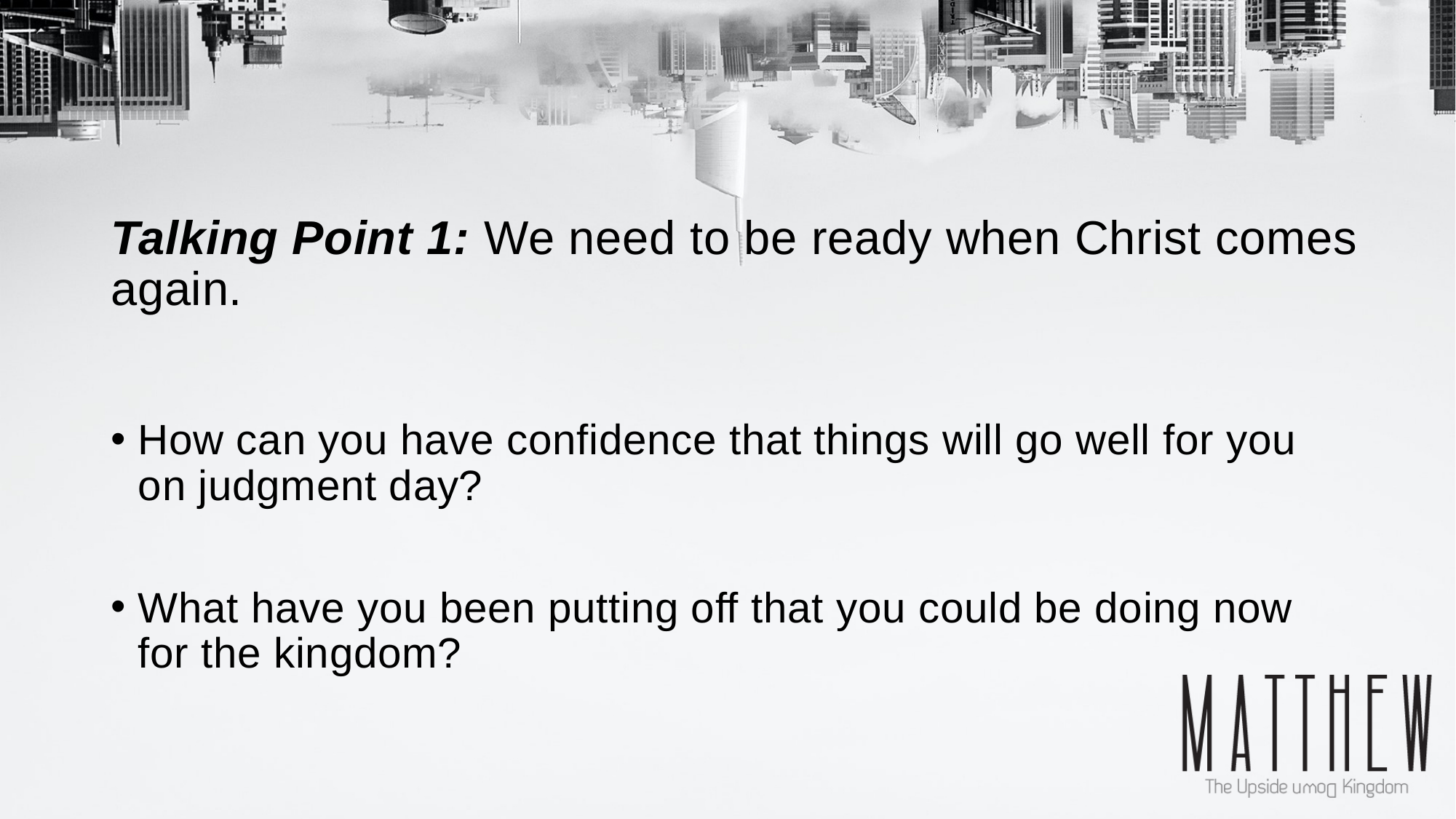

# Talking Point 1: We need to be ready when Christ comes again.
How can you have confidence that things will go well for you on judgment day?

What have you been putting off that you could be doing now for the kingdom?